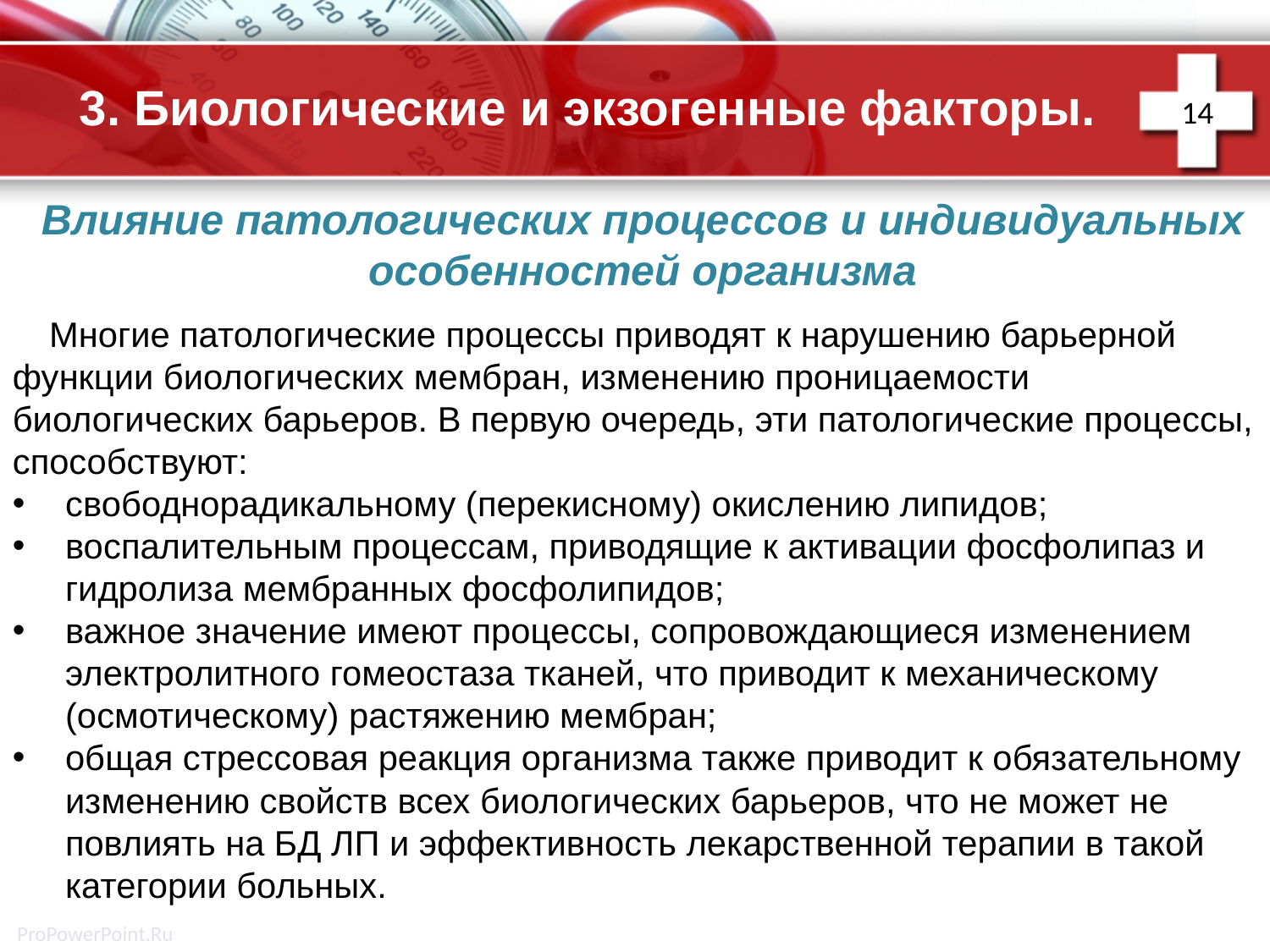

# 3. Биологические и экзогенные факторы.
14
Влияние патологических процессов и индивидуальных особенностей организма
Многие патологические процессы приводят к нарушению барьерной функции биологических мембран, изменению проницаемости биологических барьеров. В первую очередь, эти патологические процессы, способствуют:
свободнорадикальному (перекисному) окислению липидов;
воспалительным процессам, приводящие к активации фосфолипаз и гидролиза мембранных фосфолипидов;
важное значение имеют процессы, сопровождающиеся изменением электролитного гомеостаза тканей, что приводит к механическому (осмотическому) растяжению мембран;
общая стрессовая реакция организма также приводит к обязательному изменению свойств всех биологических барьеров, что не может не повлиять на БД ЛП и эффективность лекарственной терапии в такой категории больных.